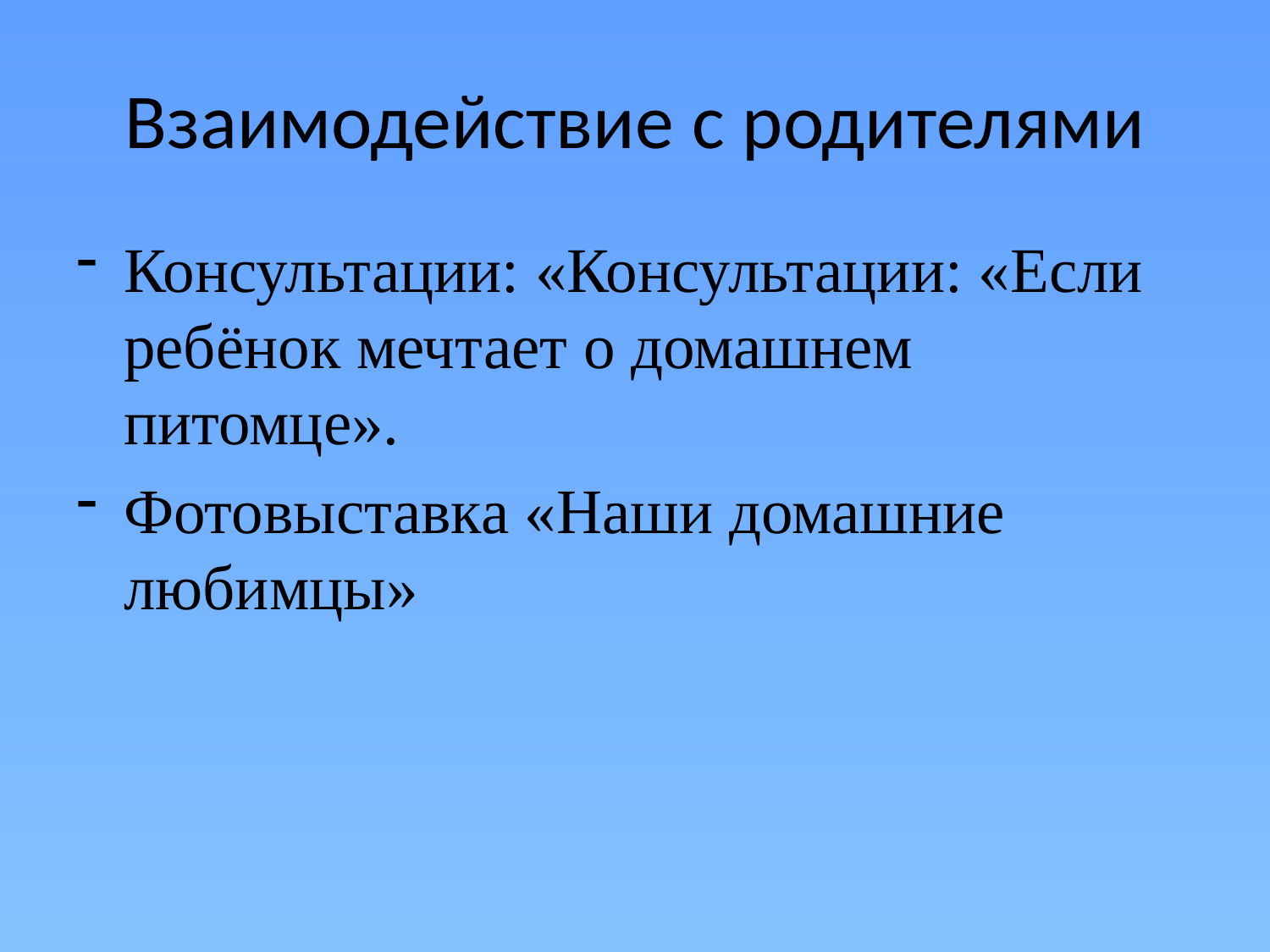

# Взаимодействие с родителями
Консультации: «Консультации: «Если ребёнок мечтает о домашнем питомце».
Фотовыставка «Наши домашние любимцы»